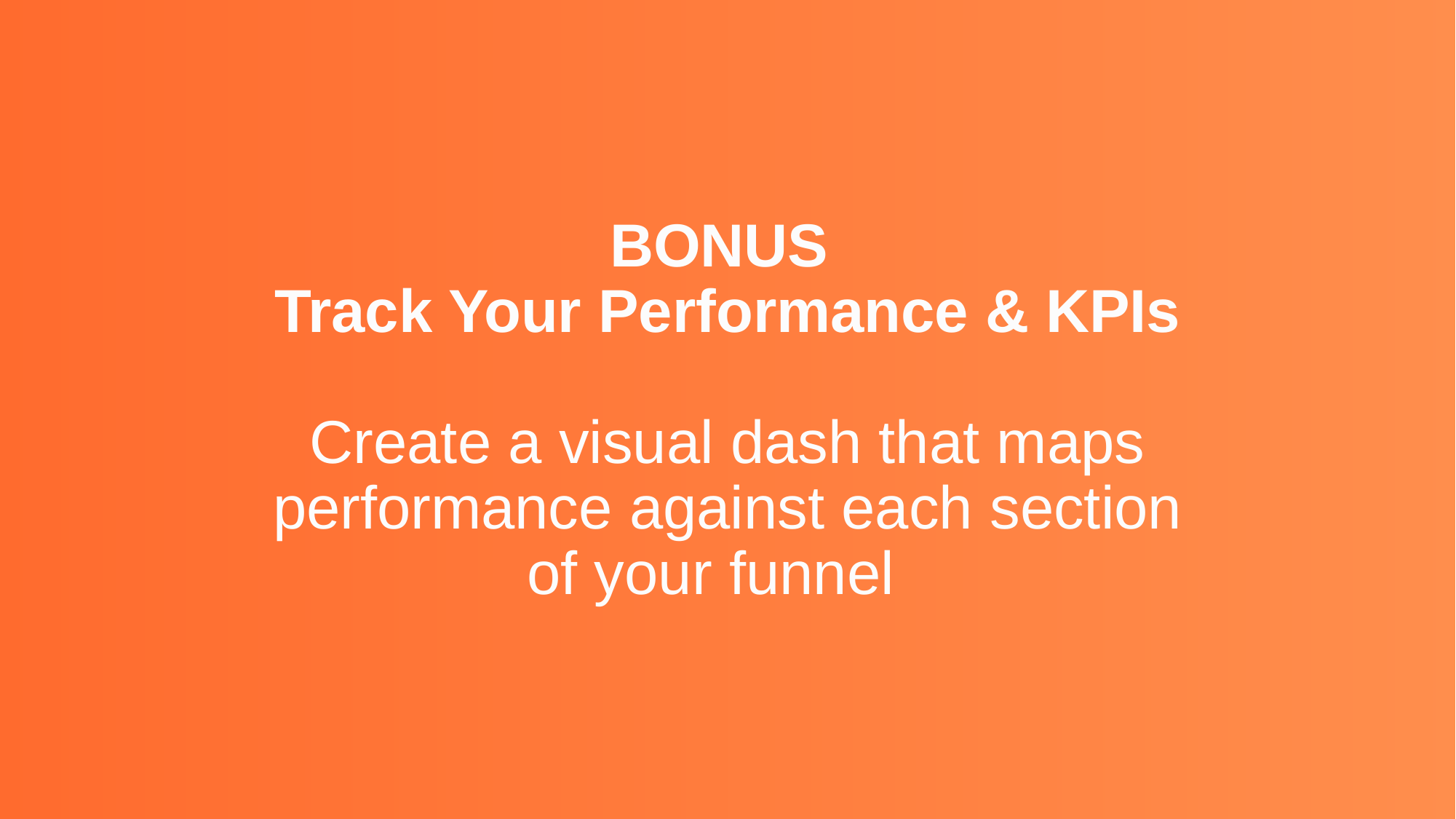

BONUS
Track Your Performance & KPIs
Create a visual dash that maps performance against each section of your funnel
15